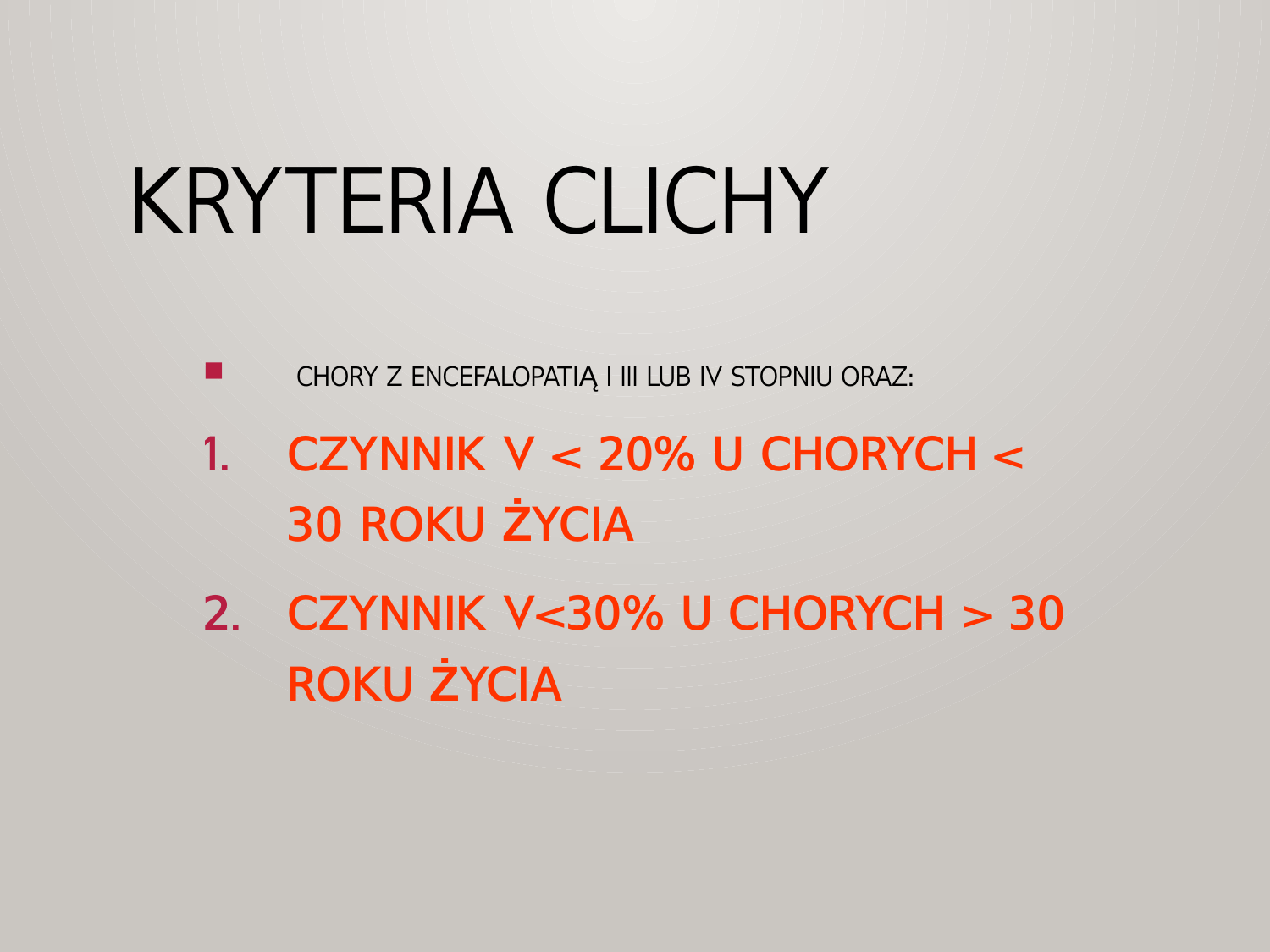

# KRYTERIA CLICHY
 chory z encefalopatią i III lub IV stopniu oraz:
Czynnik V < 20% u chorych < 30 roku życia
Czynnik V<30% u chorych > 30 roku życia